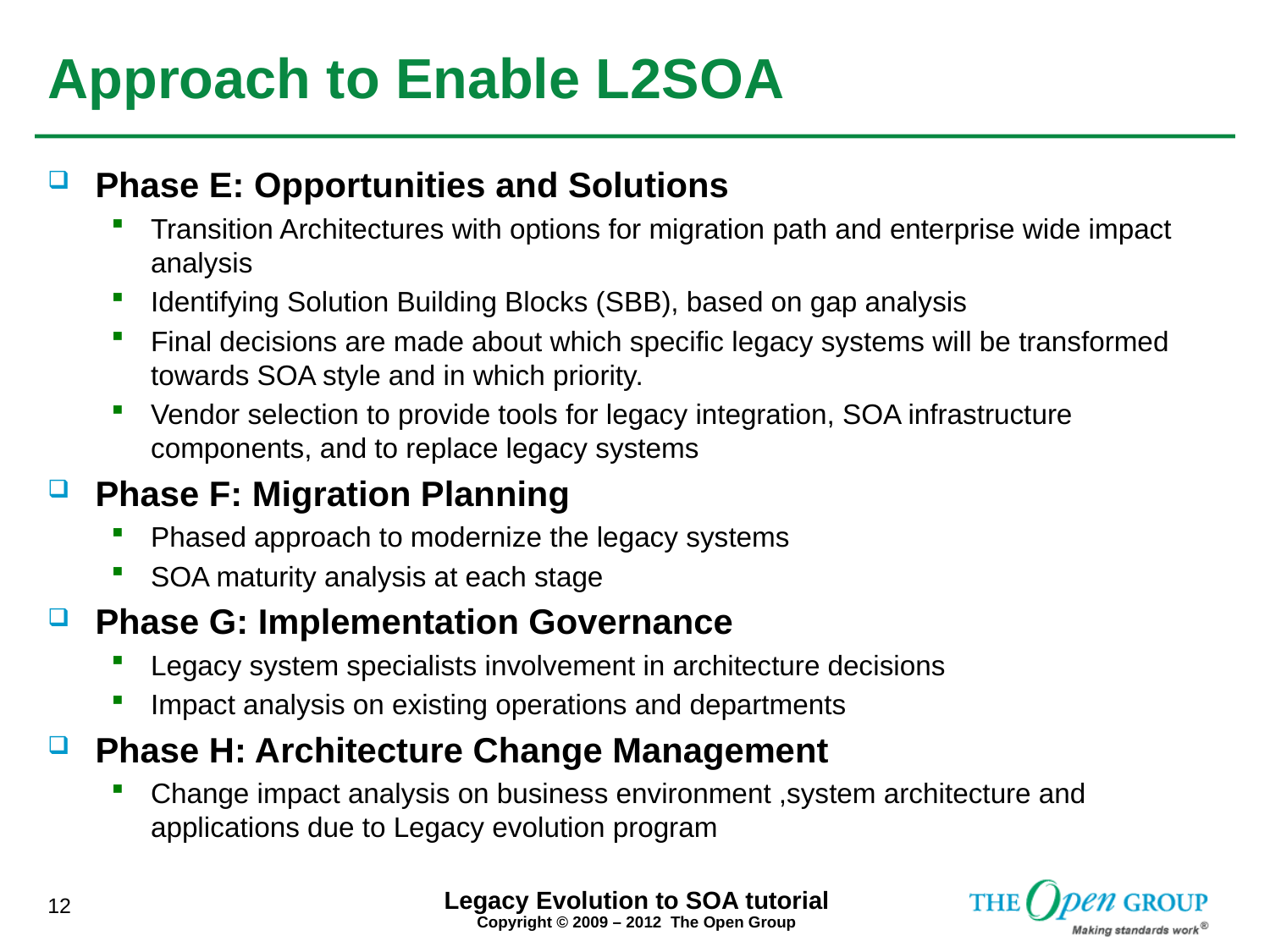

# Approach to Enable L2SOA
Phase E: Opportunities and Solutions
Transition Architectures with options for migration path and enterprise wide impact analysis
Identifying Solution Building Blocks (SBB), based on gap analysis
Final decisions are made about which specific legacy systems will be transformed towards SOA style and in which priority.
Vendor selection to provide tools for legacy integration, SOA infrastructure components, and to replace legacy systems
Phase F: Migration Planning
Phased approach to modernize the legacy systems
SOA maturity analysis at each stage
Phase G: Implementation Governance
Legacy system specialists involvement in architecture decisions
Impact analysis on existing operations and departments
Phase H: Architecture Change Management
Change impact analysis on business environment ,system architecture and applications due to Legacy evolution program

Legacy Evolution to SOA tutorial
12